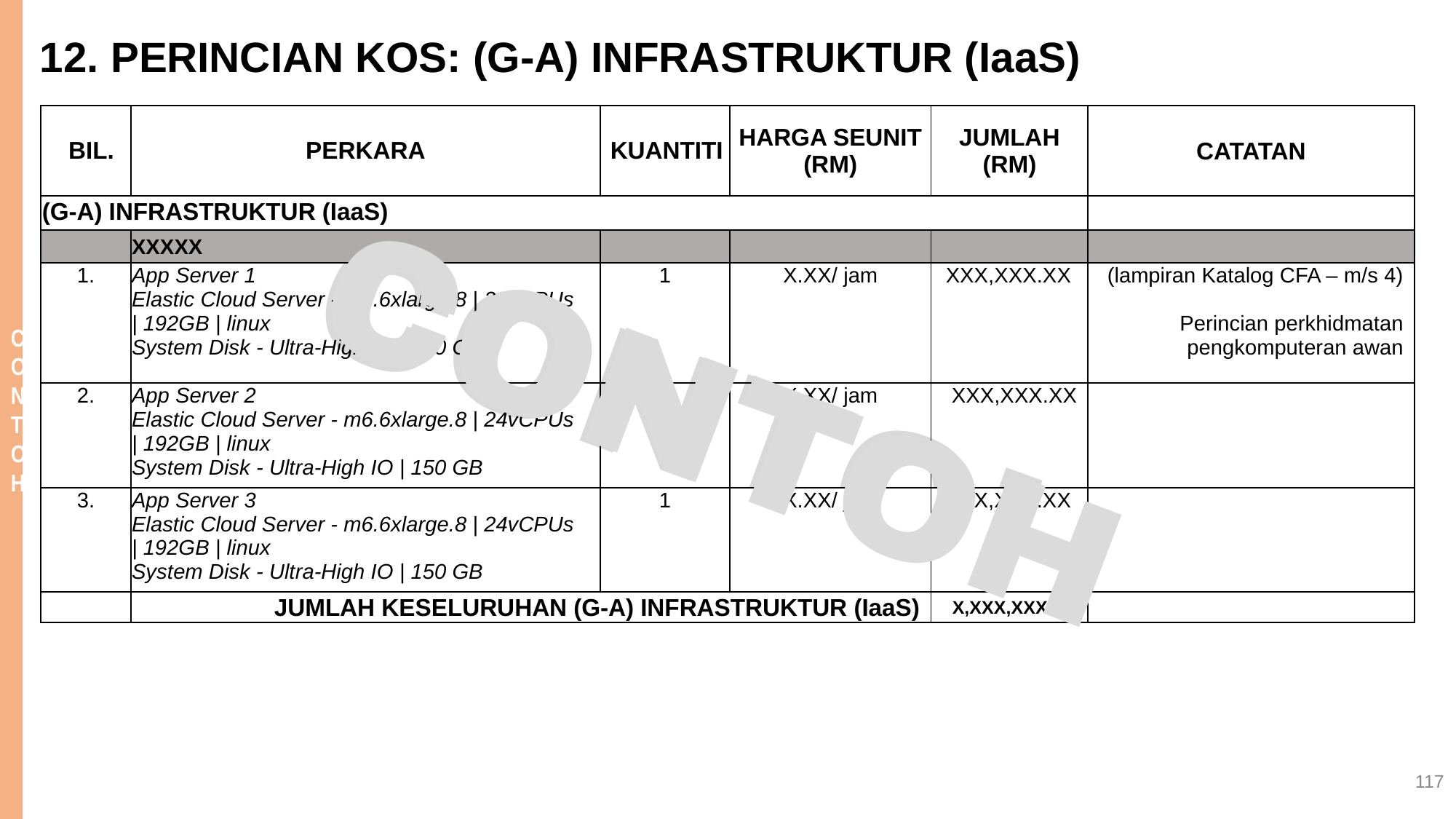

12. PERINCIAN KOS: (G-A) INFRASTRUKTUR (IaaS)
| BIL. | PERKARA | KUANTITI | HARGA SEUNIT (RM) | JUMLAH (RM) | CATATAN |
| --- | --- | --- | --- | --- | --- |
| (G-A) INFRASTRUKTUR (IaaS) |  |  |  |  |  |
|  | XXXXX |  |  |  |  |
| 1. | App Server 1 Elastic Cloud Server - m6.6xlarge.8 | 24vCPUs | 192GB | linux System Disk - Ultra-High IO | 150 GB | 1 | X.XX/ jam | XXX,XXX.XX | (lampiran Katalog CFA – m/s 4) Perincian perkhidmatan pengkomputeran awan |
| 2. | App Server 2 Elastic Cloud Server - m6.6xlarge.8 | 24vCPUs | 192GB | linux System Disk - Ultra-High IO | 150 GB | 1 | X.XX/ jam | XXX,XXX.XX |  |
| 3. | App Server 3 Elastic Cloud Server - m6.6xlarge.8 | 24vCPUs | 192GB | linux System Disk - Ultra-High IO | 150 GB | 1 | X.XX/ jam | XXX,XXX.XX |  |
|  | JUMLAH KESELURUHAN (G-A) INFRASTRUKTUR (IaaS) |  |  | X,XXX,XXX.XX |  |
CONTOH
117